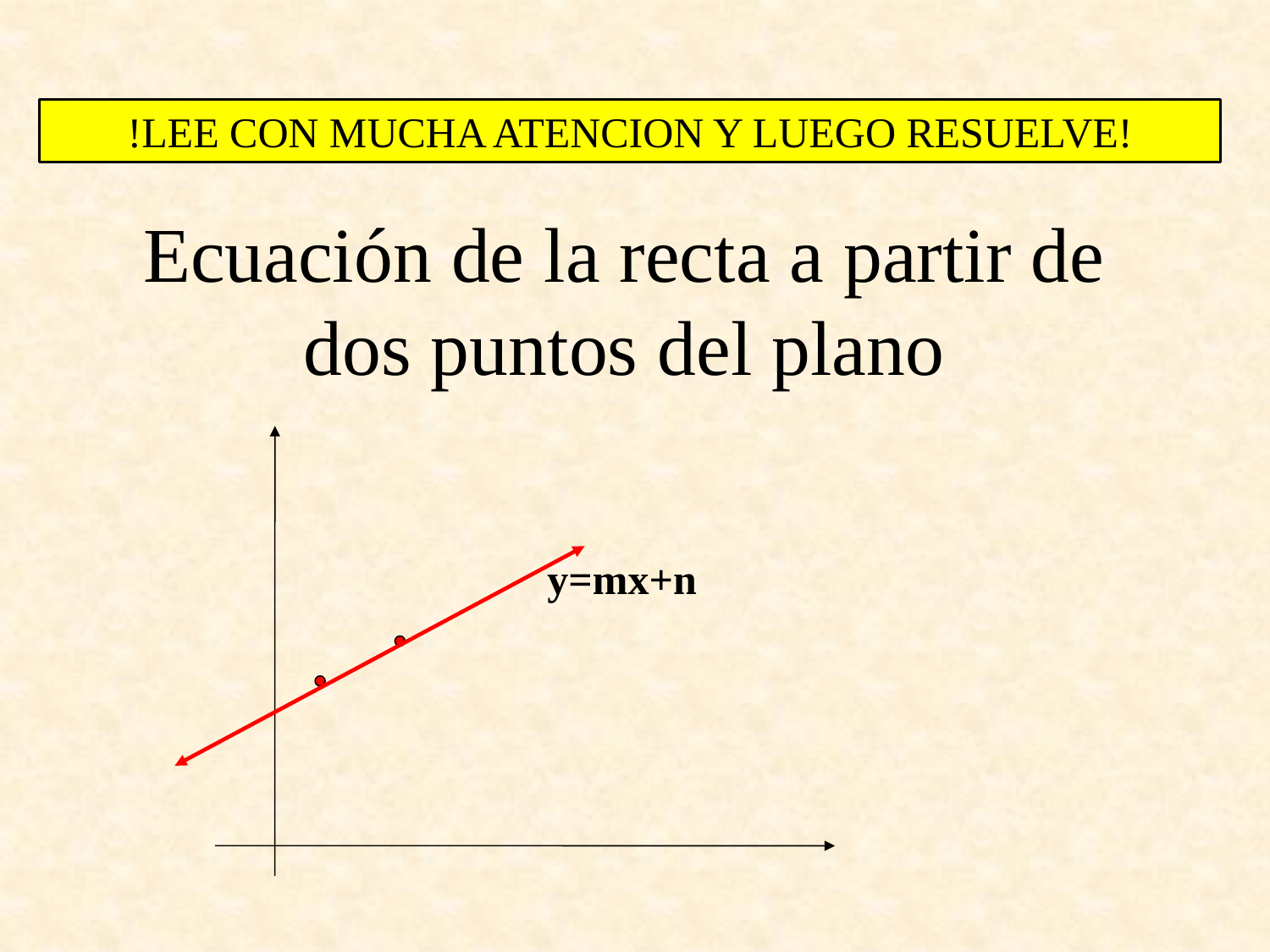

!LEE CON MUCHA ATENCION Y LUEGO RESUELVE!
# Ecuación de la recta a partir de dos puntos del plano

y=mx+n